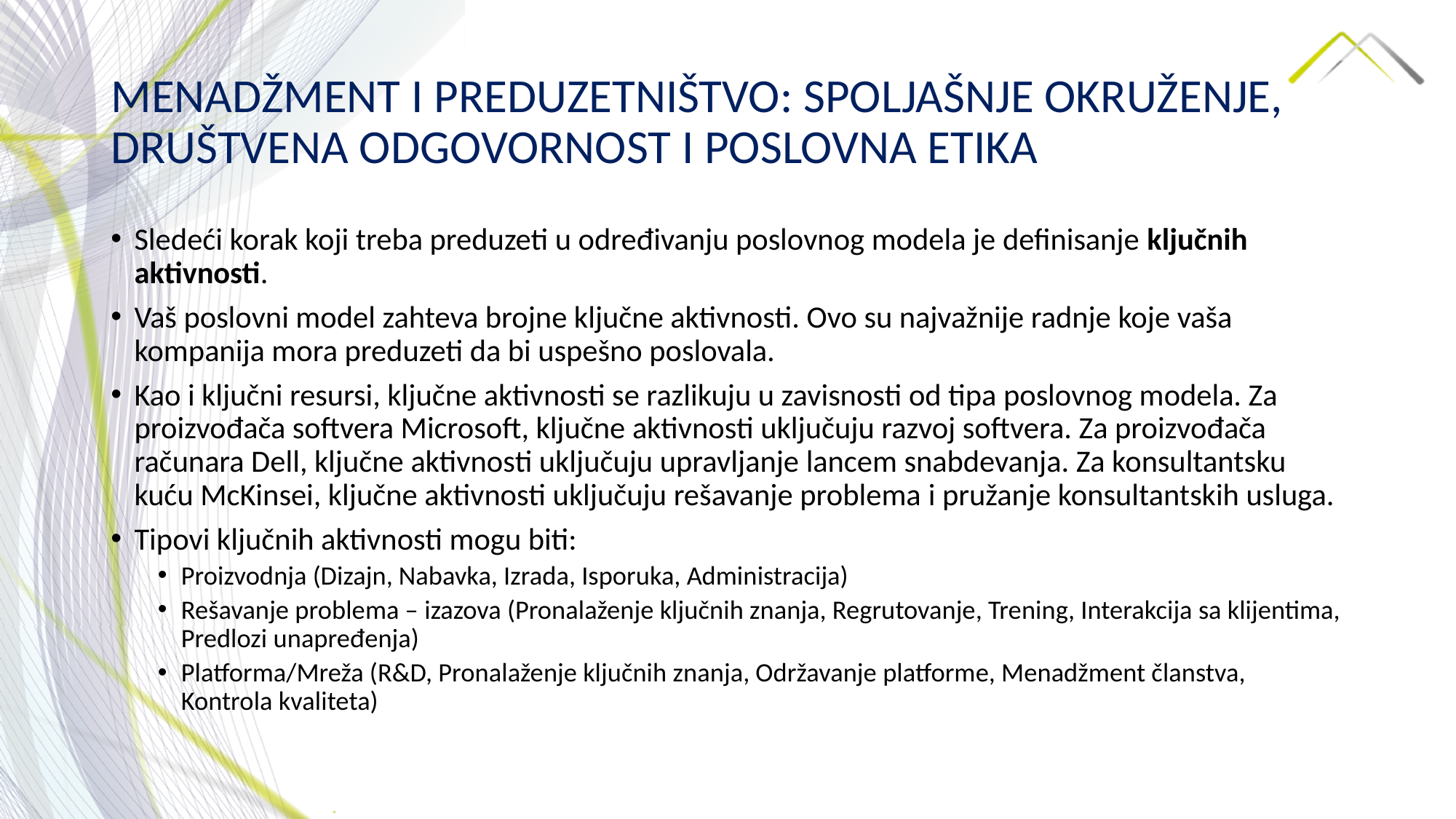

# MENADŽMENT I PREDUZETNIŠTVO: SPOLJAŠNJE OKRUŽENJE, DRUŠTVENA ODGOVORNOST I POSLOVNA ETIKA
Sledeći korak koji treba preduzeti u određivanju poslovnog modela je definisanje ključnih aktivnosti.
Vaš poslovni model zahteva brojne ključne aktivnosti. Ovo su najvažnije radnje koje vaša kompanija mora preduzeti da bi uspešno poslovala.
Kao i ključni resursi, ključne aktivnosti se razlikuju u zavisnosti od tipa poslovnog modela. Za proizvođača softvera Microsoft, ključne aktivnosti uključuju razvoj softvera. Za proizvođača računara Dell, ključne aktivnosti uključuju upravljanje lancem snabdevanja. Za konsultantsku kuću McKinsei, ključne aktivnosti uključuju rešavanje problema i pružanje konsultantskih usluga.
Tipovi ključnih aktivnosti mogu biti:
Proizvodnja (Dizajn, Nabavka, Izrada, Isporuka, Administracija)
Rešavanje problema – izazova (Pronalaženje ključnih znanja, Regrutovanje, Trening, Interakcija sa klijentima, Predlozi unapređenja)
Platforma/Mreža (R&D, Pronalaženje ključnih znanja, Održavanje platforme, Menadžment članstva, Kontrola kvaliteta)